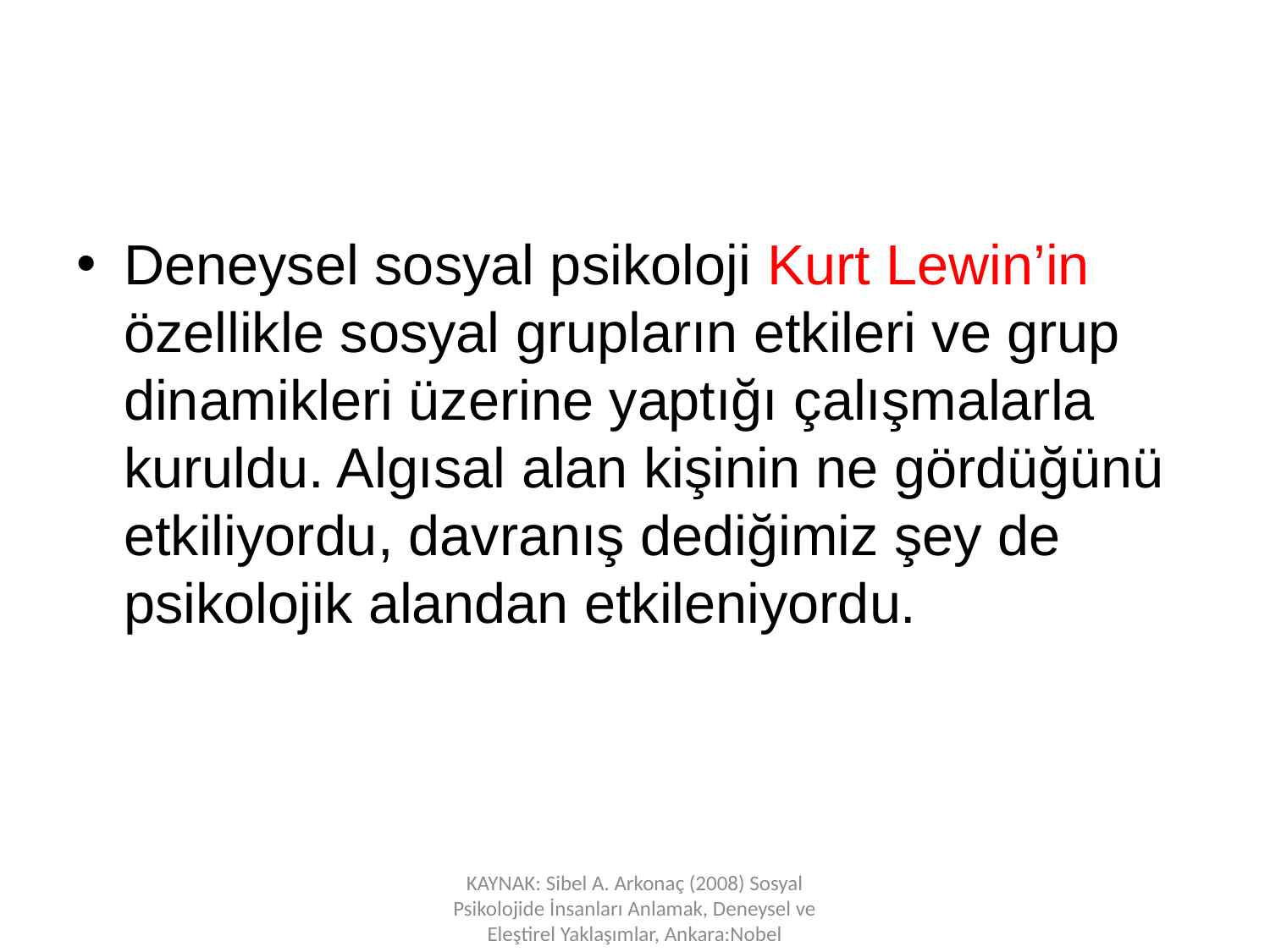

Deneysel sosyal psikoloji Kurt Lewin’in özellikle sosyal grupların etkileri ve grup dinamikleri üzerine yaptığı çalışmalarla kuruldu. Algısal alan kişinin ne gördüğünü etkiliyordu, davranış dediğimiz şey de psikolojik alandan etkileniyordu.
KAYNAK: Sibel A. Arkonaç (2008) Sosyal Psikolojide İnsanları Anlamak, Deneysel ve Eleştirel Yaklaşımlar, Ankara:Nobel